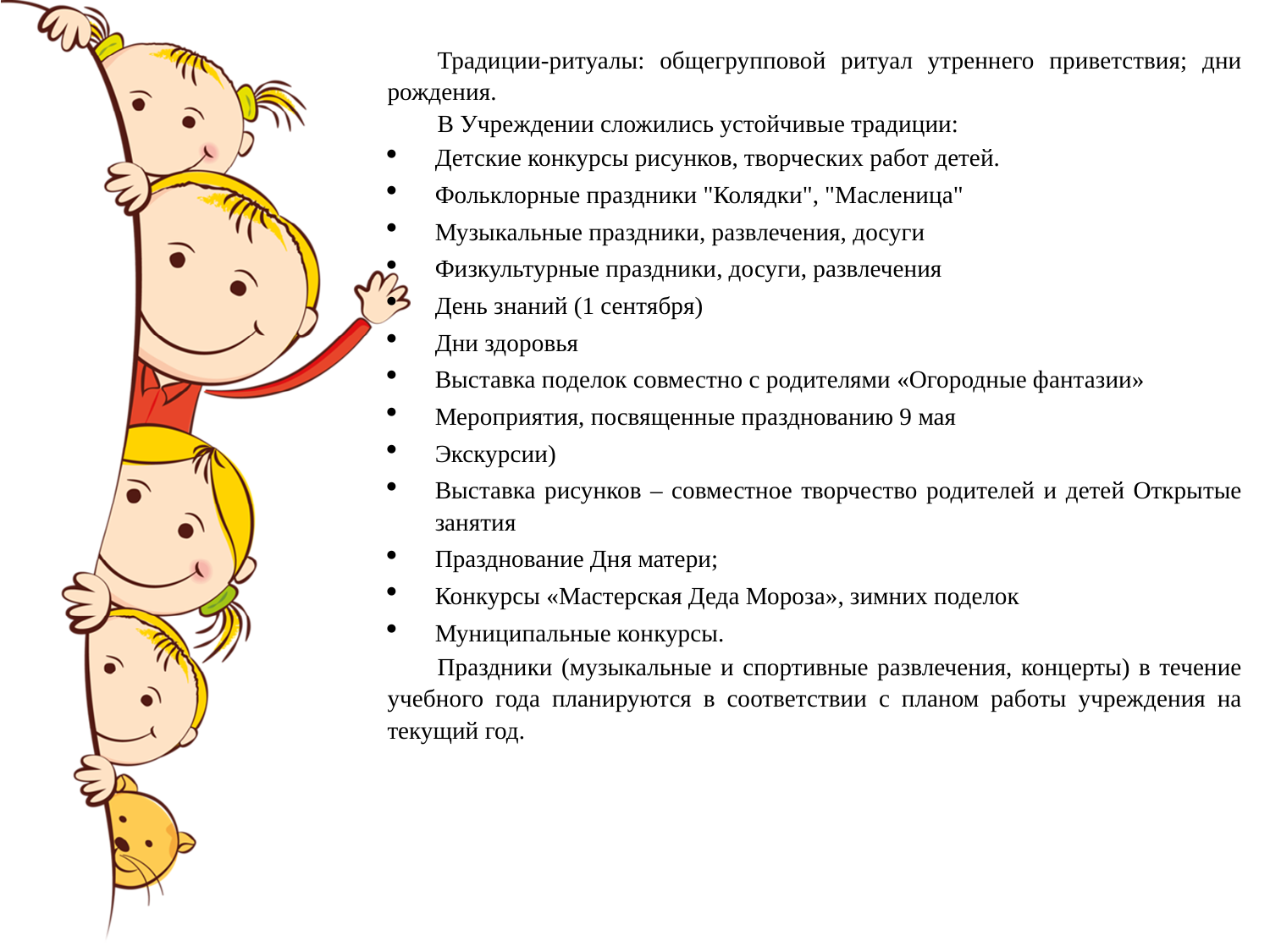

Традиции-ритуалы: общегрупповой ритуал утреннего приветствия; дни рождения.
В Учреждении сложились устойчивые традиции:
Детские конкурсы рисунков, творческих работ детей.
Фольклорные праздники "Колядки", "Масленица"
Музыкальные праздники, развлечения, досуги
Физкультурные праздники, досуги, развлечения
День знаний (1 сентября)
Дни здоровья
Выставка поделок совместно с родителями «Огородные фантазии»
Мероприятия, посвященные празднованию 9 мая
Экскурсии)
Выставка рисунков – совместное творчество родителей и детей Открытые занятия
Празднование Дня матери;
Конкурсы «Мастерская Деда Мороза», зимних поделок
Муниципальные конкурсы.
Праздники (музыкальные и спортивные развлечения, концерты) в течение учебного года планируются в соответствии с планом работы учреждения на текущий год.